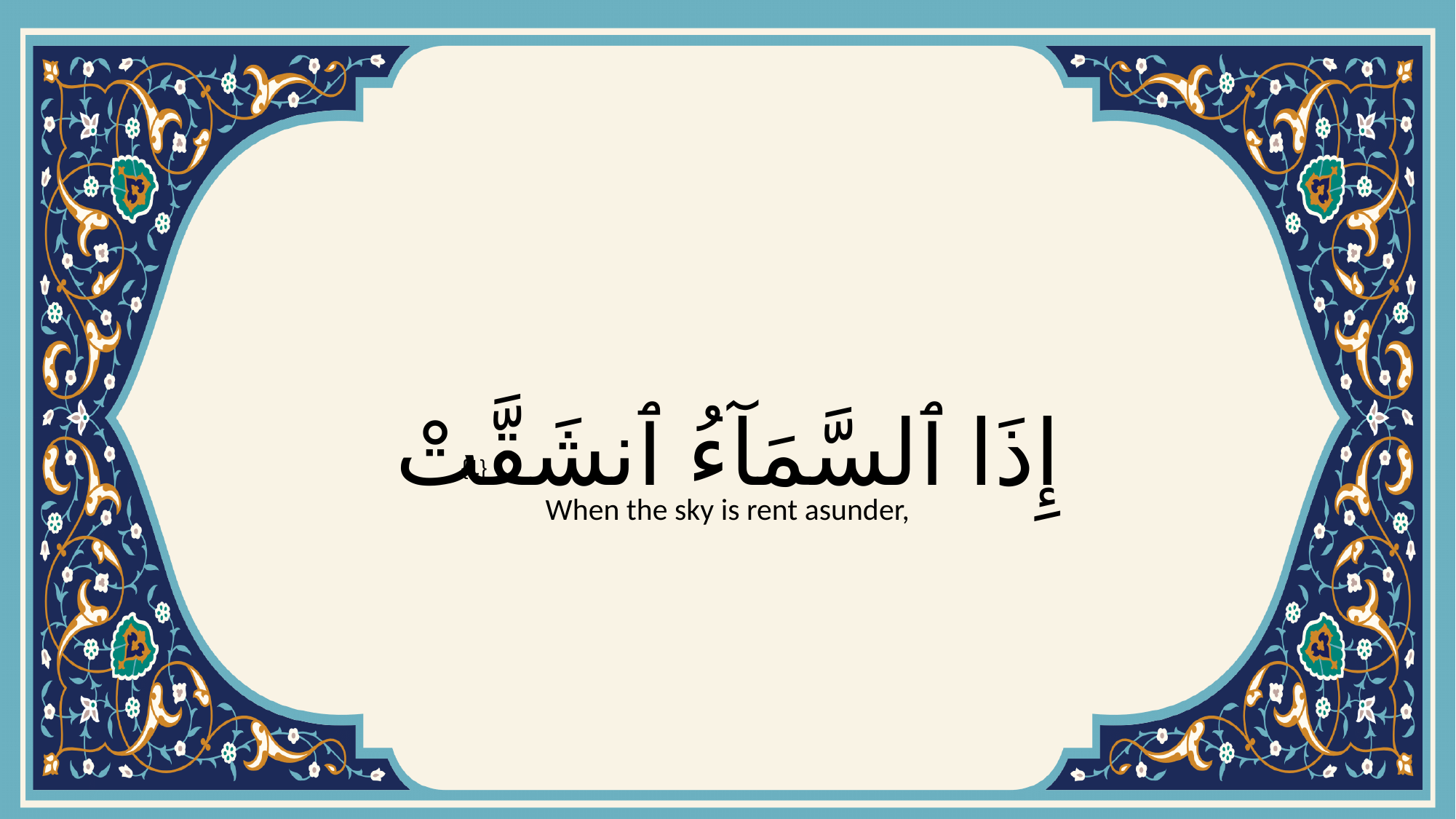

# إِذَا ٱلسَّمَآءُ ٱنشَقَّتْ
{1}
When the sky is rent asunder,